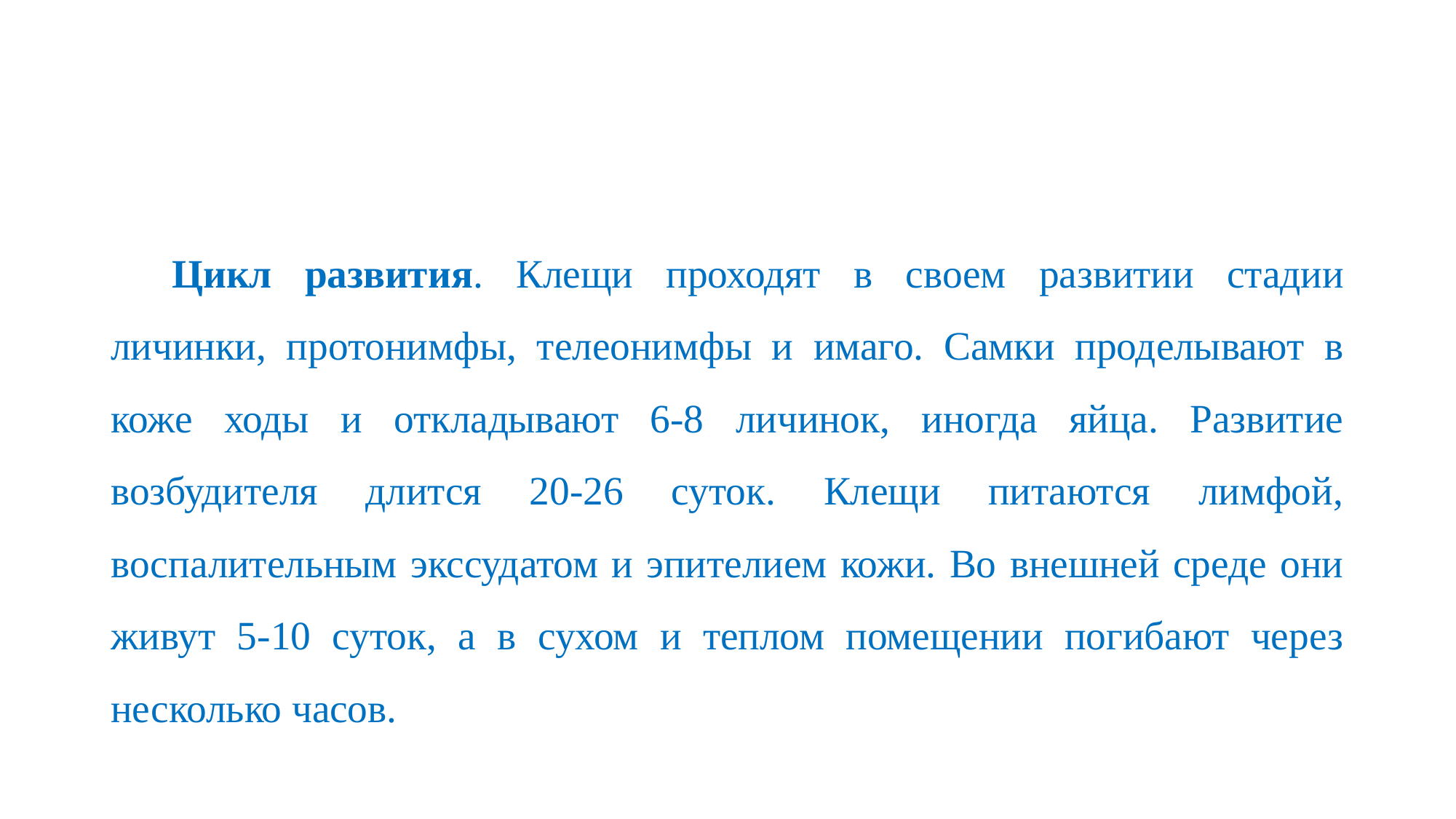

#
Цикл развития. Клещи проходят в своем развитии стадии личинки, протонимфы, телеонимфы и имаго. Самки проделывают в коже ходы и откладывают 6-8 личинок, иногда яйца. Развитие возбудителя длится 20-26 суток. Клещи питаются лимфой, воспалительным экссудатом и эпителием кожи. Во внешней среде они живут 5-10 суток, а в сухом и теплом помещении погибают через несколько часов.